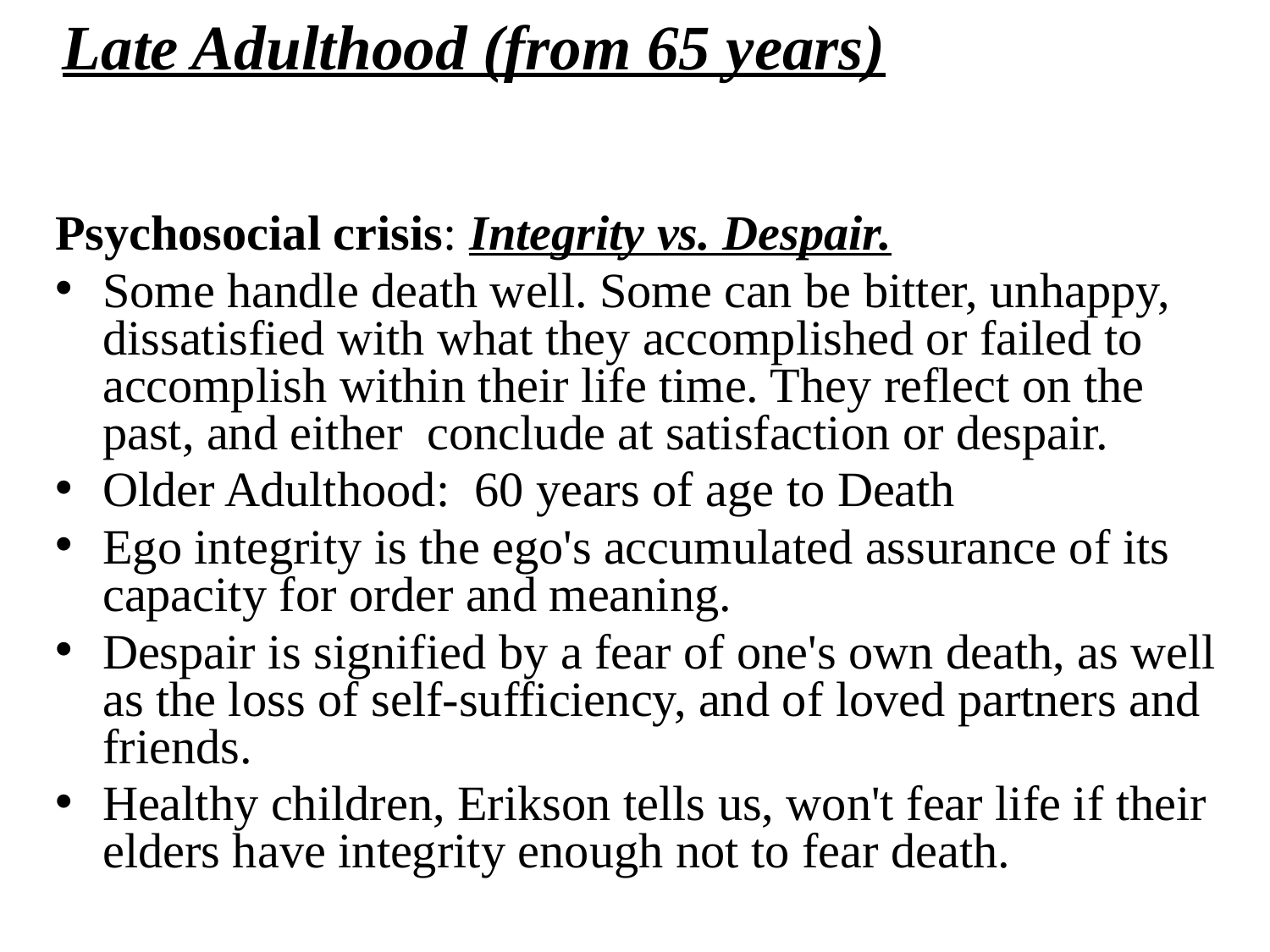

Late Adulthood (from 65 years)
Psychosocial crisis: Integrity vs. Despair.
Some handle death well. Some can be bitter, unhappy, dissatisfied with what they accomplished or failed to accomplish within their life time. They reflect on the past, and either  conclude at satisfaction or despair.
Older Adulthood:  60 years of age to Death
Ego integrity is the ego's accumulated assurance of its capacity for order and meaning.
Despair is signified by a fear of one's own death, as well as the loss of self-sufficiency, and of loved partners and friends.
Healthy children, Erikson tells us, won't fear life if their elders have integrity enough not to fear death.